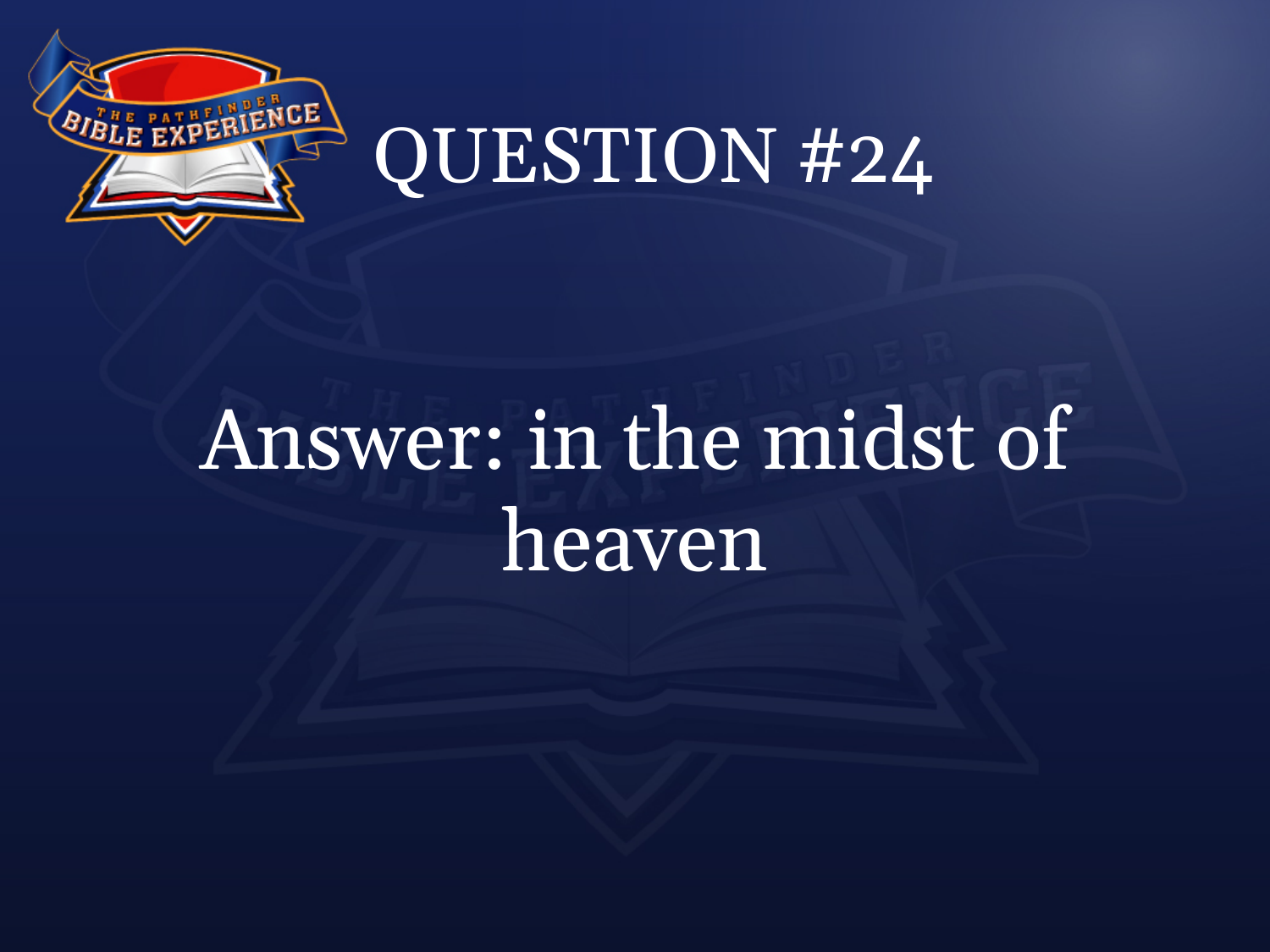

# QUESTION #24

Answer: in the midst of heaven